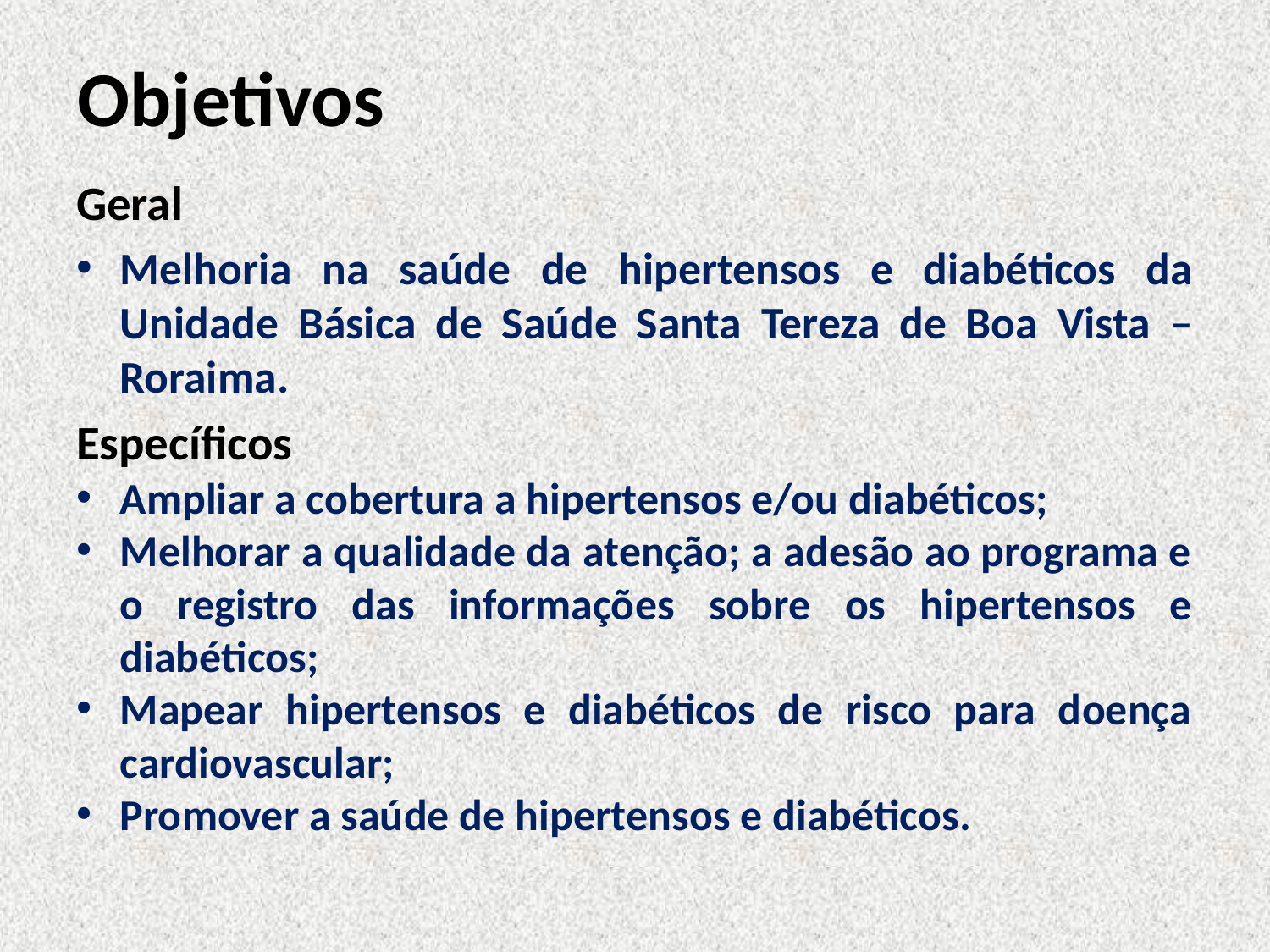

# Objetivos
Geral
Melhoria na saúde de hipertensos e diabéticos da Unidade Básica de Saúde Santa Tereza de Boa Vista – Roraima.
Específicos
Ampliar a cobertura a hipertensos e/ou diabéticos;
Melhorar a qualidade da atenção; a adesão ao programa e o registro das informações sobre os hipertensos e diabéticos;
Mapear hipertensos e diabéticos de risco para doença cardiovascular;
Promover a saúde de hipertensos e diabéticos.